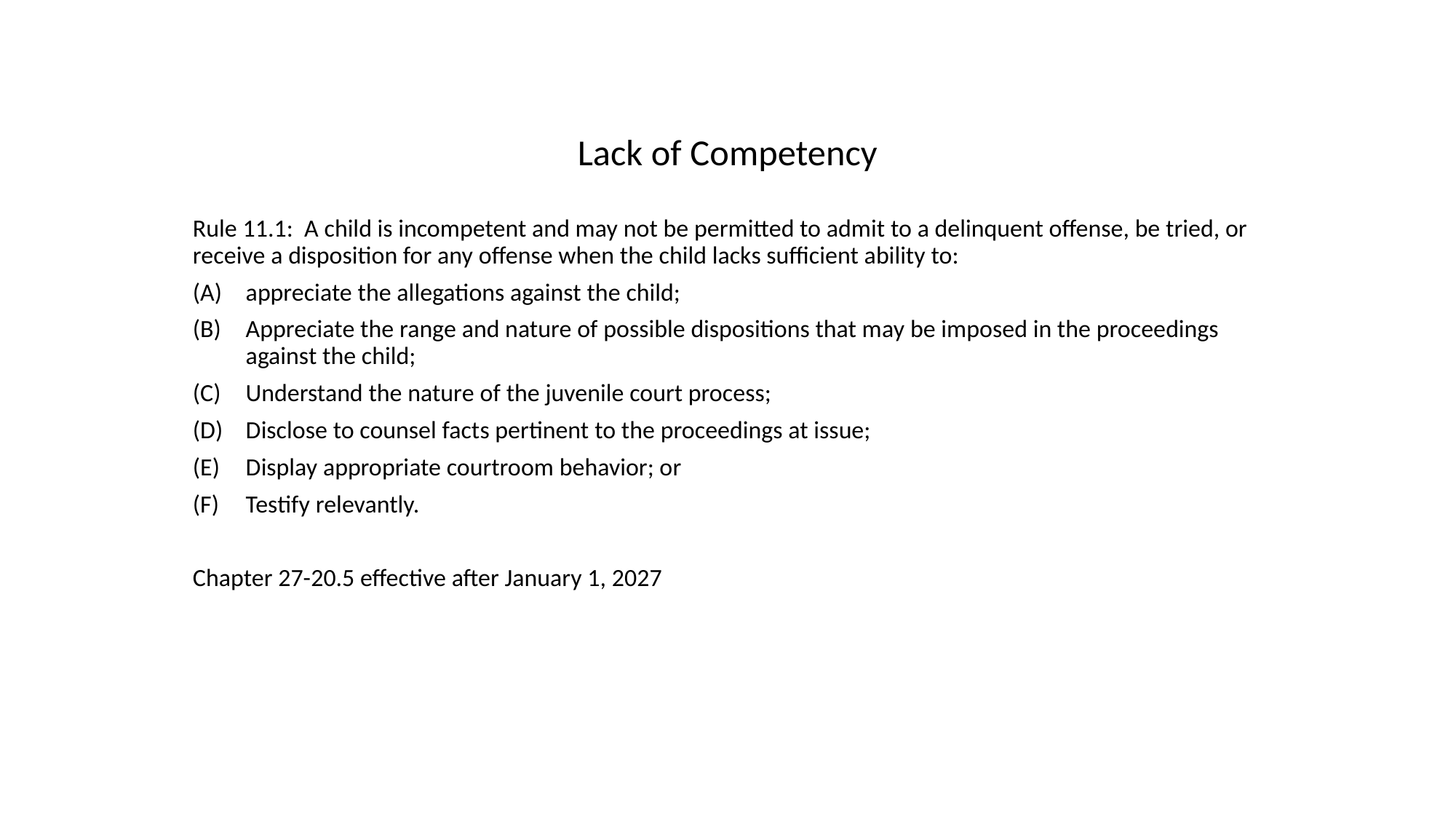

# Lack of Competency
Rule 11.1:  A child is incompetent and may not be permitted to admit to a delinquent offense, be tried, or receive a disposition for any offense when the child lacks sufficient ability to:
appreciate the allegations against the child;
Appreciate the range and nature of possible dispositions that may be imposed in the proceedings against the child;
Understand the nature of the juvenile court process;
Disclose to counsel facts pertinent to the proceedings at issue;
Display appropriate courtroom behavior; or
Testify relevantly.

Chapter 27-20.5 effective after January 1, 2027